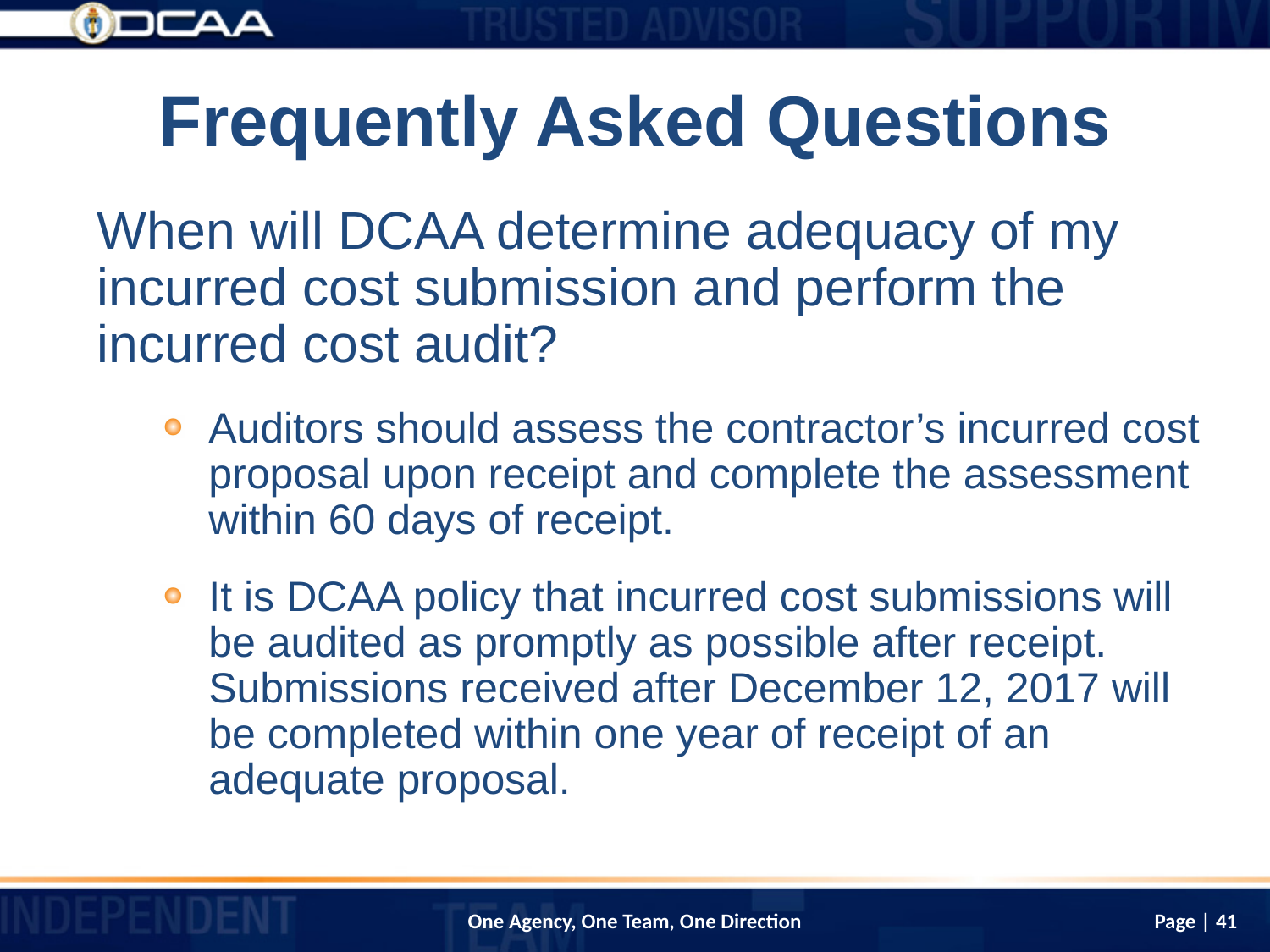

# Frequently Asked Questions
When will DCAA determine adequacy of my incurred cost submission and perform the incurred cost audit?
Auditors should assess the contractor’s incurred cost proposal upon receipt and complete the assessment within 60 days of receipt.
It is DCAA policy that incurred cost submissions will be audited as promptly as possible after receipt.  Submissions received after December 12, 2017 will be completed within one year of receipt of an adequate proposal.

Page | 41